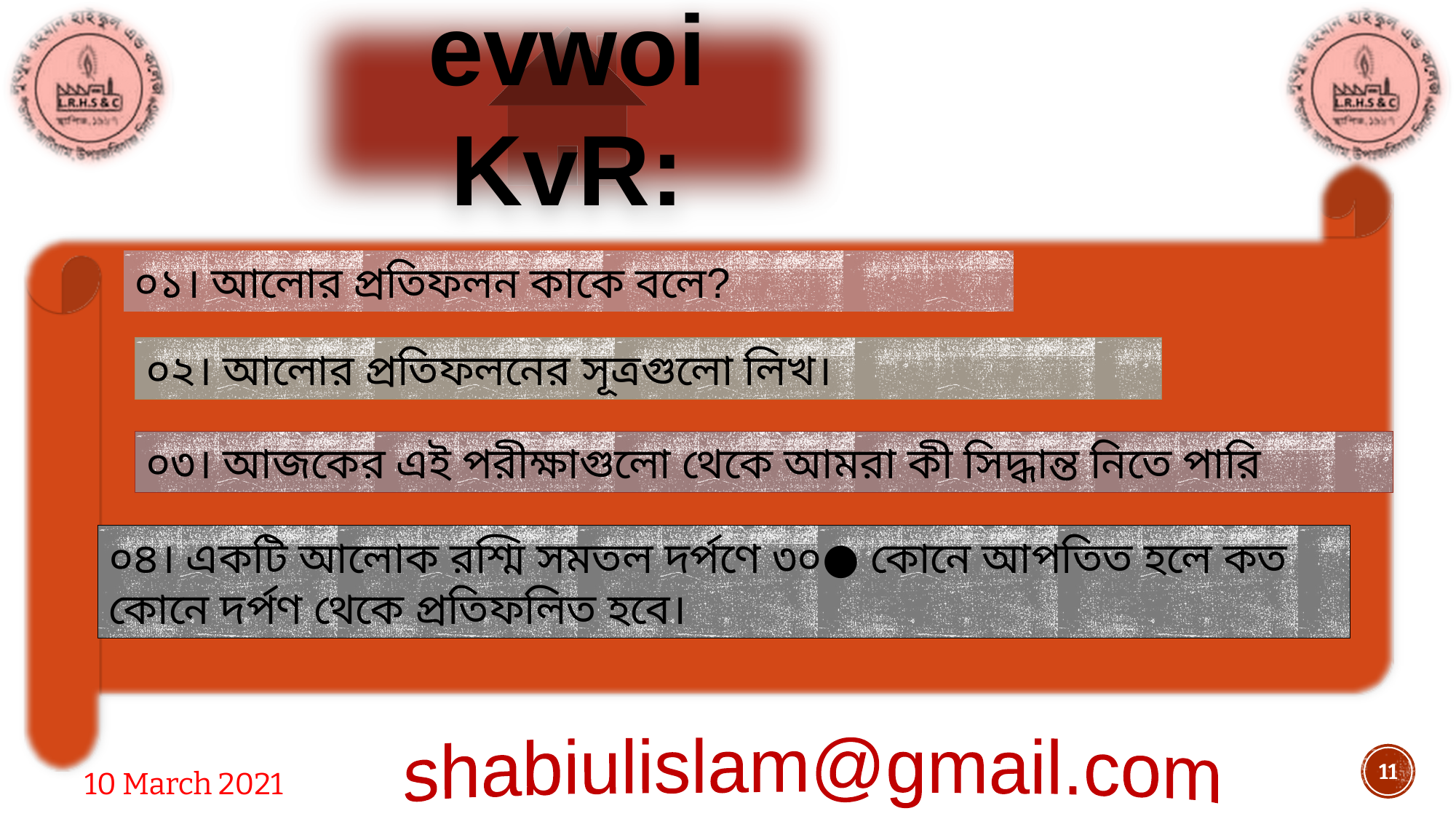

evwoi KvR:

০১। আলোর প্রতিফলন কাকে বলে?
০২। আলোর প্রতিফলনের সূত্রগুলো লিখ।
০৩। আজকের এই পরীক্ষাগুলো থেকে আমরা কী সিদ্ধান্ত নিতে পারি
০৪। একটি আলোক রশ্মি সমতল দর্পণে ৩০● কোনে আপতিত হলে কত কোনে দর্পণ থেকে প্রতিফলিত হবে।
11
10 March 2021